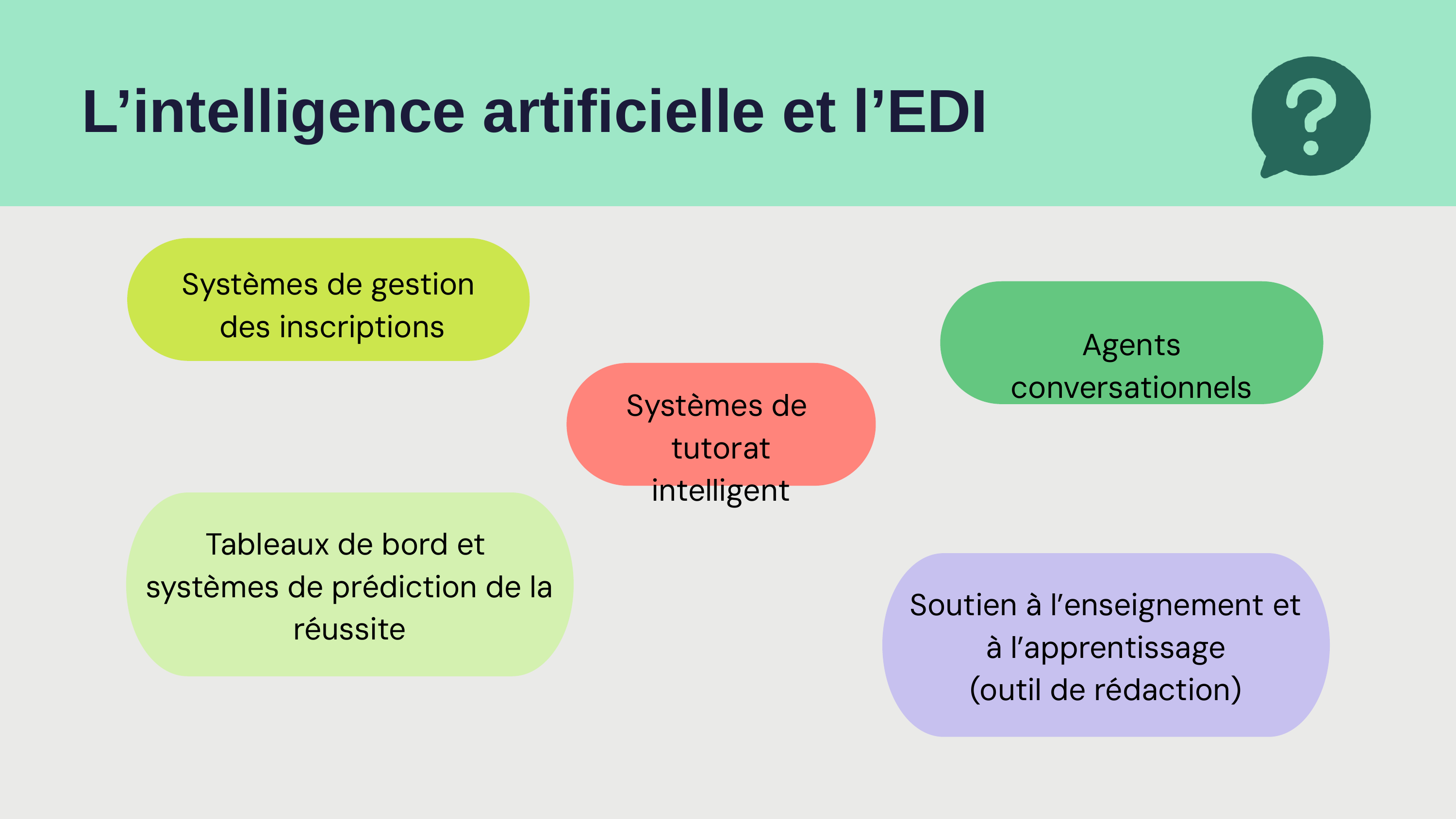

L’intelligence artificielle et l’EDI

Systèmes de gestion
des inscriptions

Agents conversationnels

Systèmes de
tutorat intelligent

Tableaux de bord et
systèmes de prédiction de la réussite

Soutien à l’enseignement et à l’apprentissage
(outil de rédaction)